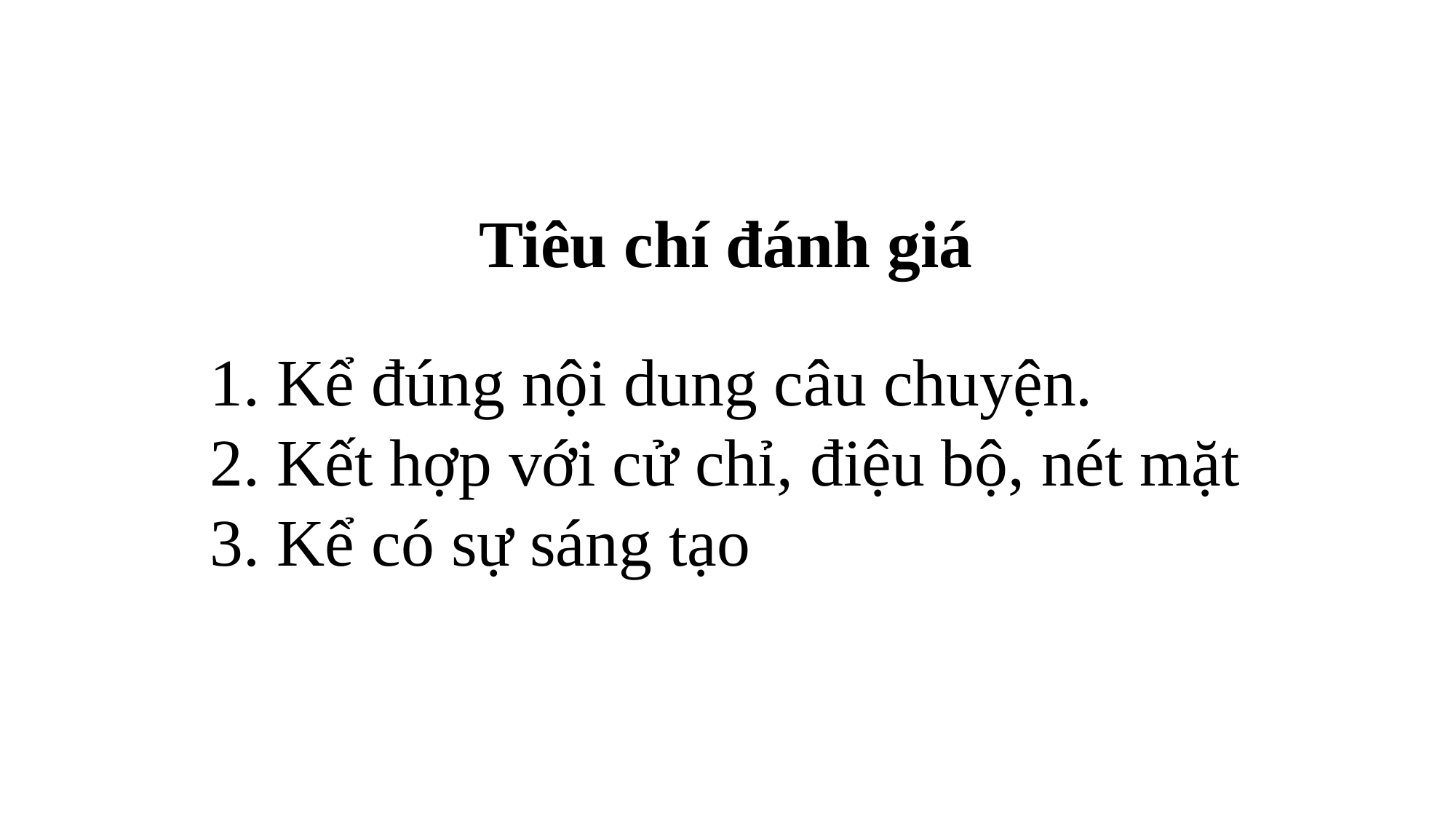

Tiêu chí đánh giá

1. Kể đúng nội dung câu chuyện.
2. Kết hợp với cử chỉ, điệu bộ, nét mặt
3. Kể có sự sáng tạo